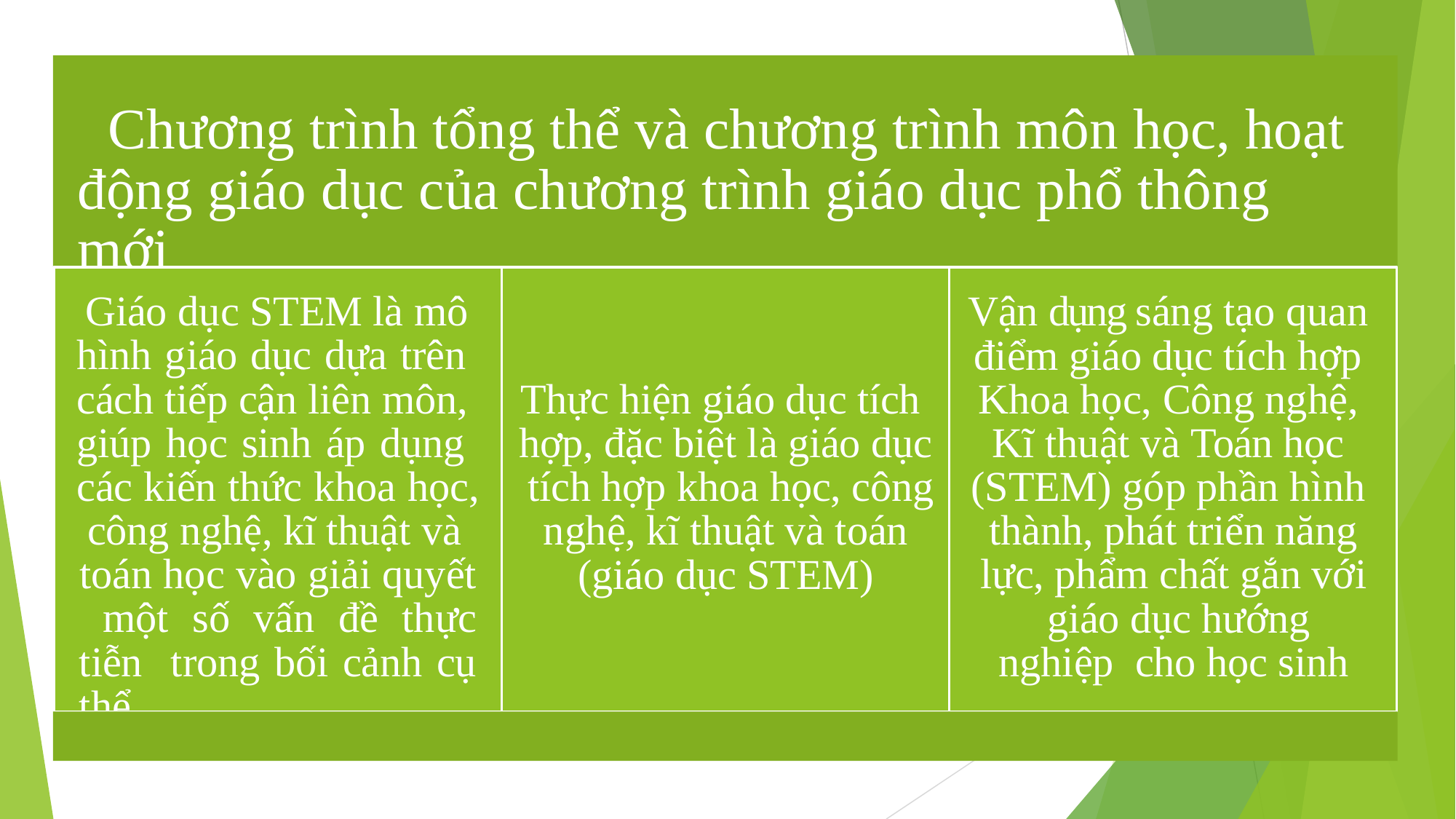

# Chương trình tổng thể và chương trình môn học, hoạt  động giáo dục của chương trình giáo dục phổ thông mới

Giáo dục STEM là mô  hình giáo dục dựa trên  cách tiếp cận liên môn,  giúp học sinh áp dụng  các kiến thức khoa học,  công nghệ, kĩ thuật và
toán học vào giải quyết  một số vấn đề thực tiễn  trong bối cảnh cụ thể
Vận dụng sáng tạo quan  điểm giáo dục tích hợp  Khoa học, Công nghệ,  Kĩ thuật và Toán học  (STEM) góp phần hình  thành, phát triển năng
lực, phẩm chất gắn với  giáo dục hướng nghiệp  cho học sinh
Thực hiện giáo dục tích  hợp, đặc biệt là giáo dục  tích hợp khoa học, công  nghệ, kĩ thuật và toán  (giáo dục STEM)